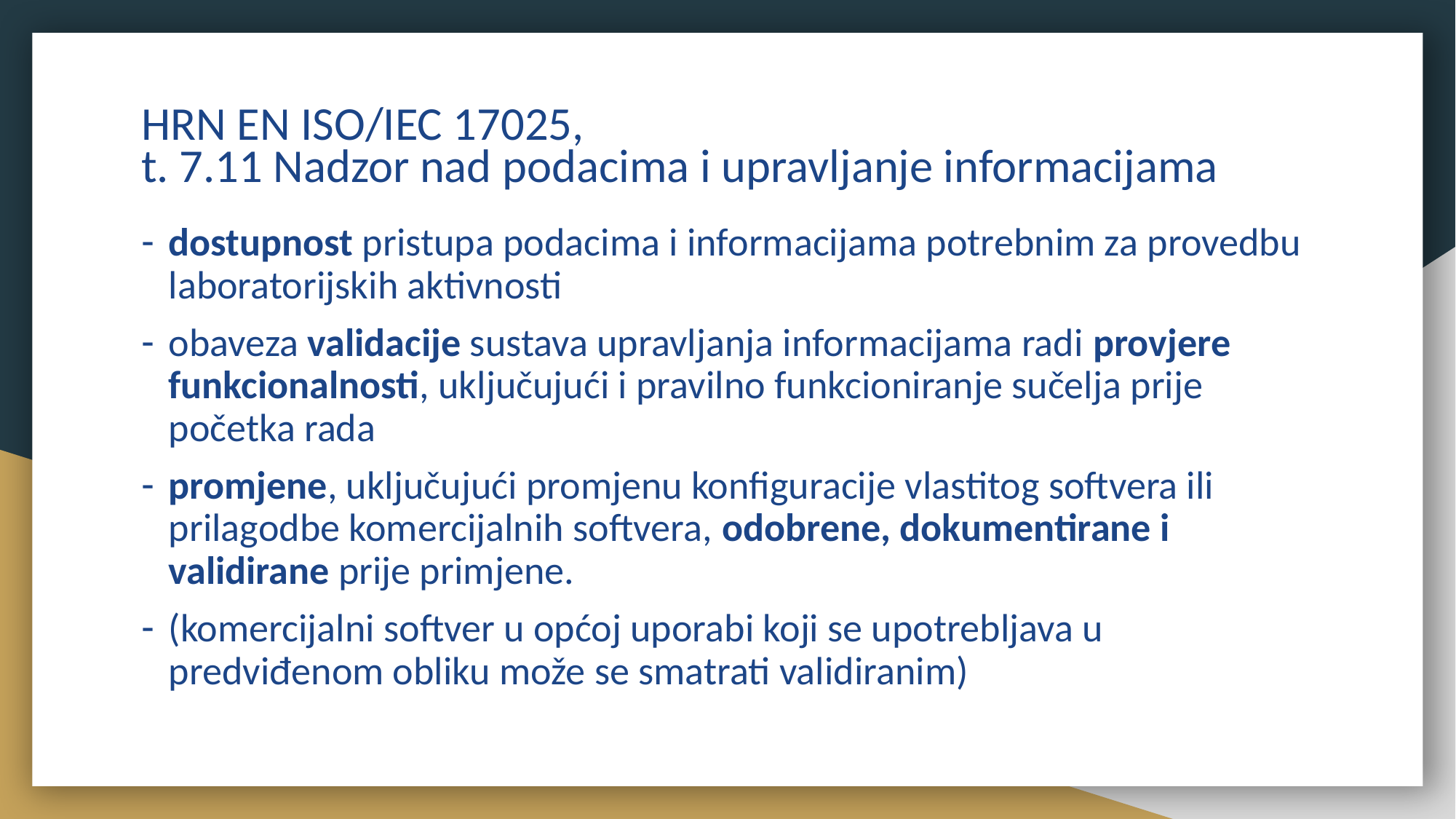

# HRN EN ISO/IEC 17025, t. 7.11 Nadzor nad podacima i upravljanje informacijama
dostupnost pristupa podacima i informacijama potrebnim za provedbu laboratorijskih aktivnosti
obaveza validacije sustava upravljanja informacijama radi provjere funkcionalnosti, uključujući i pravilno funkcioniranje sučelja prije početka rada
promjene, uključujući promjenu konfiguracije vlastitog softvera ili prilagodbe komercijalnih softvera, odobrene, dokumentirane i validirane prije primjene.
(komercijalni softver u općoj uporabi koji se upotrebljava u predviđenom obliku može se smatrati validiranim)